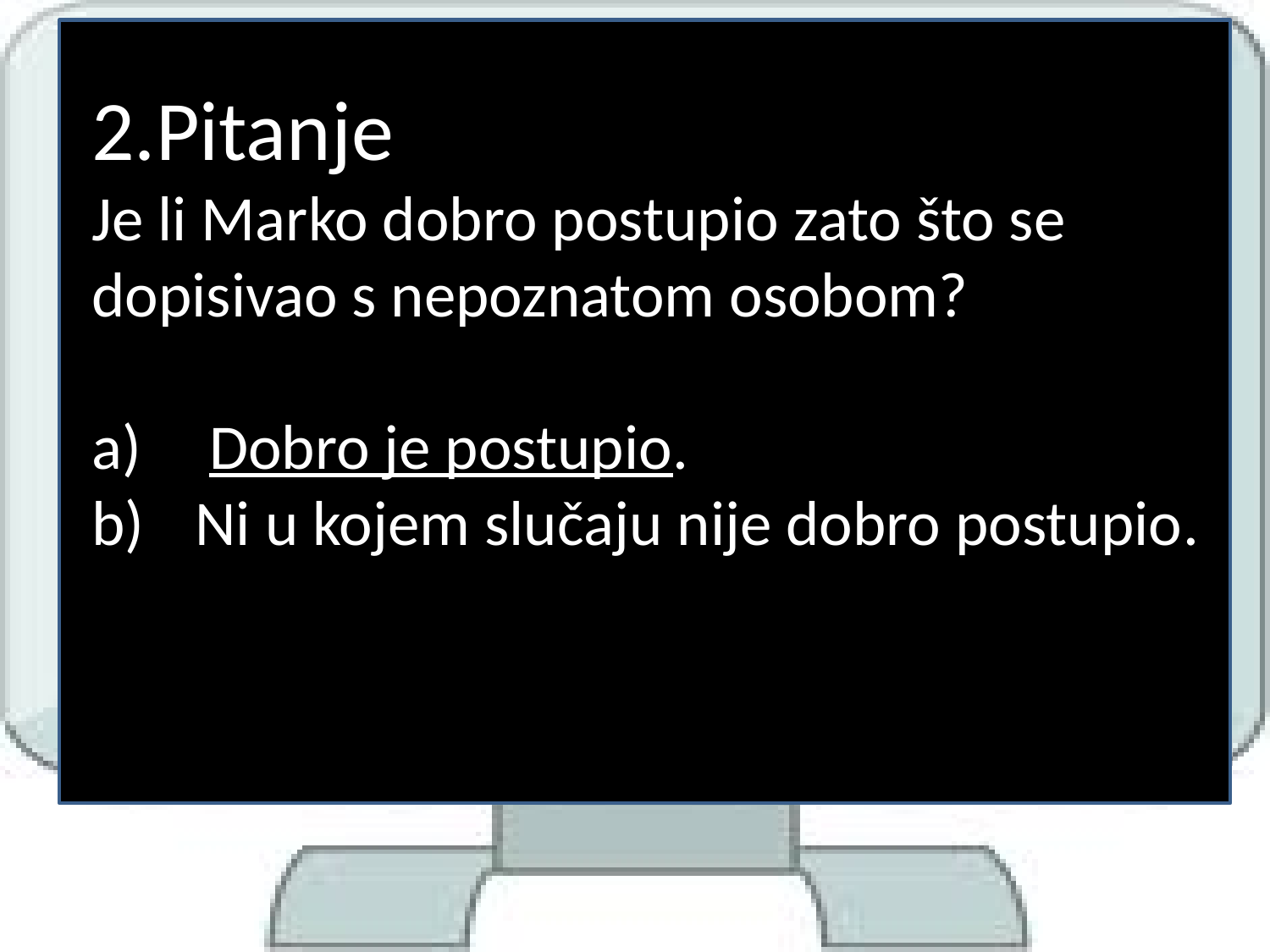

2.Pitanje
Je li Marko dobro postupio zato što se dopisivao s nepoznatom osobom?

 Dobro je postupio.
Ni u kojem slučaju nije dobro postupio.

Marko
Ivan